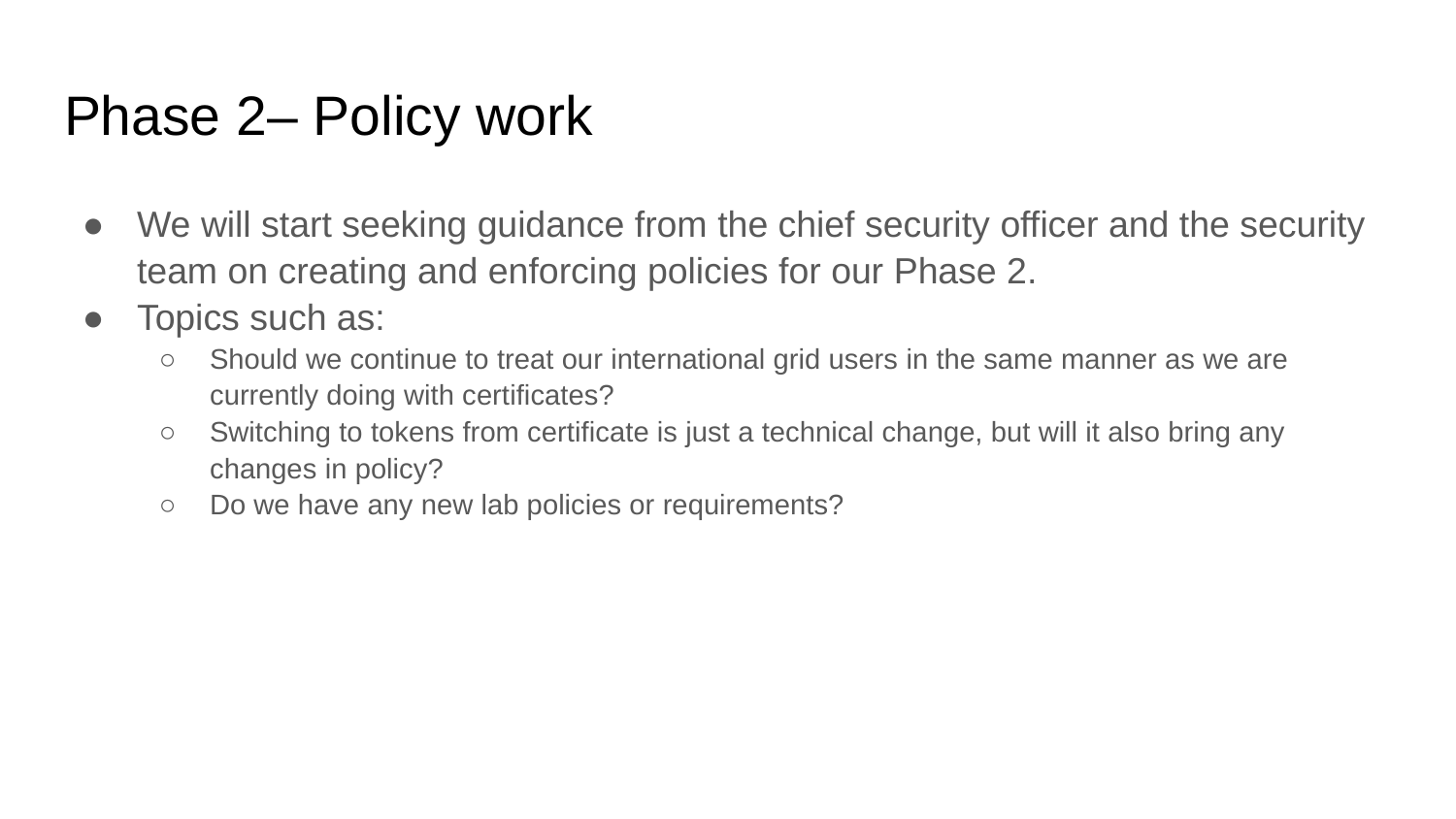

# Phase 2– Policy work
We will start seeking guidance from the chief security officer and the security team on creating and enforcing policies for our Phase 2.
Topics such as:
Should we continue to treat our international grid users in the same manner as we are currently doing with certificates?
Switching to tokens from certificate is just a technical change, but will it also bring any changes in policy?
Do we have any new lab policies or requirements?